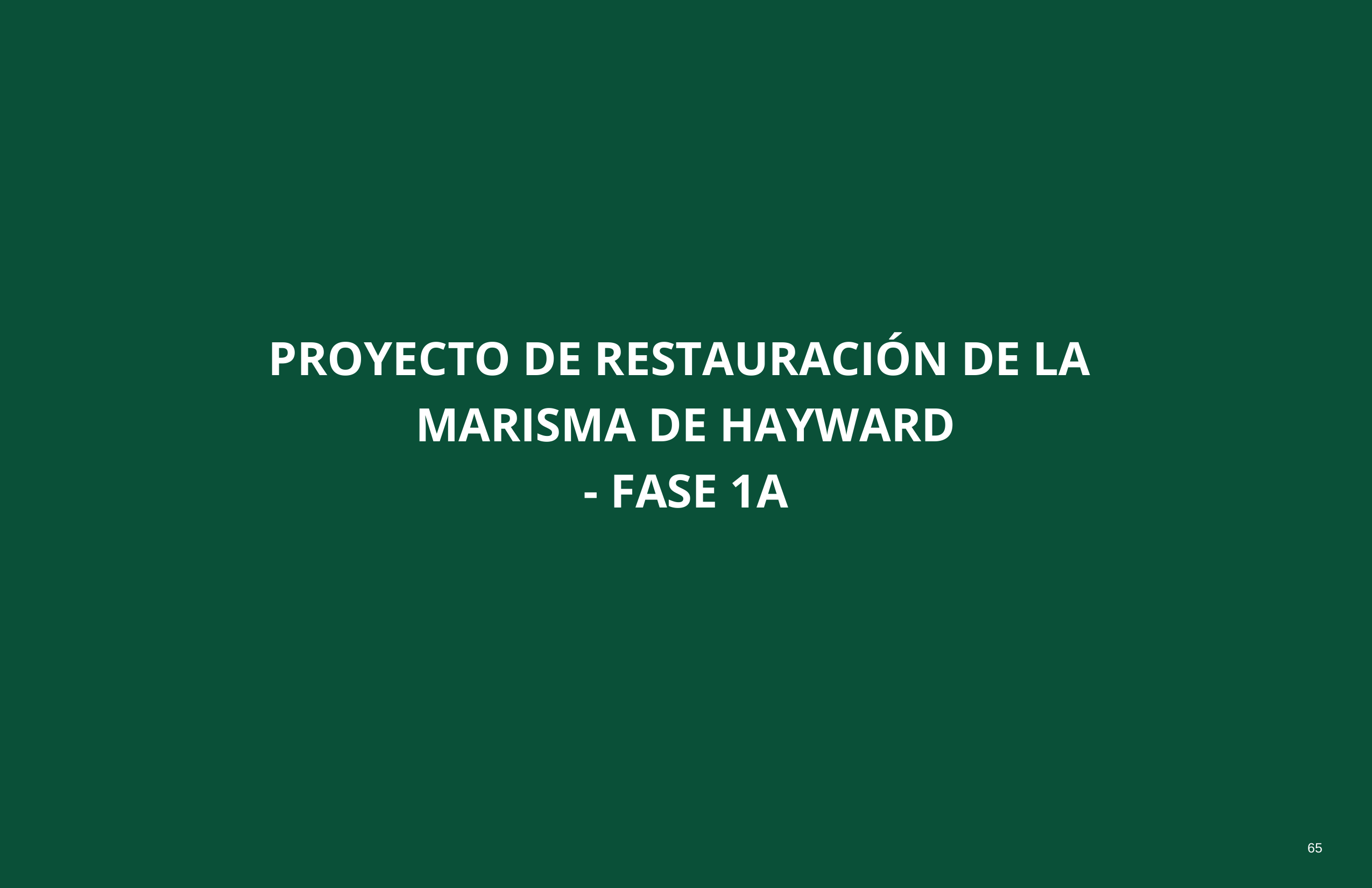

PROYECTO DE RESTAURACIÓN DE LA
MARISMA DE HAYWARD
- FASE 1A

65